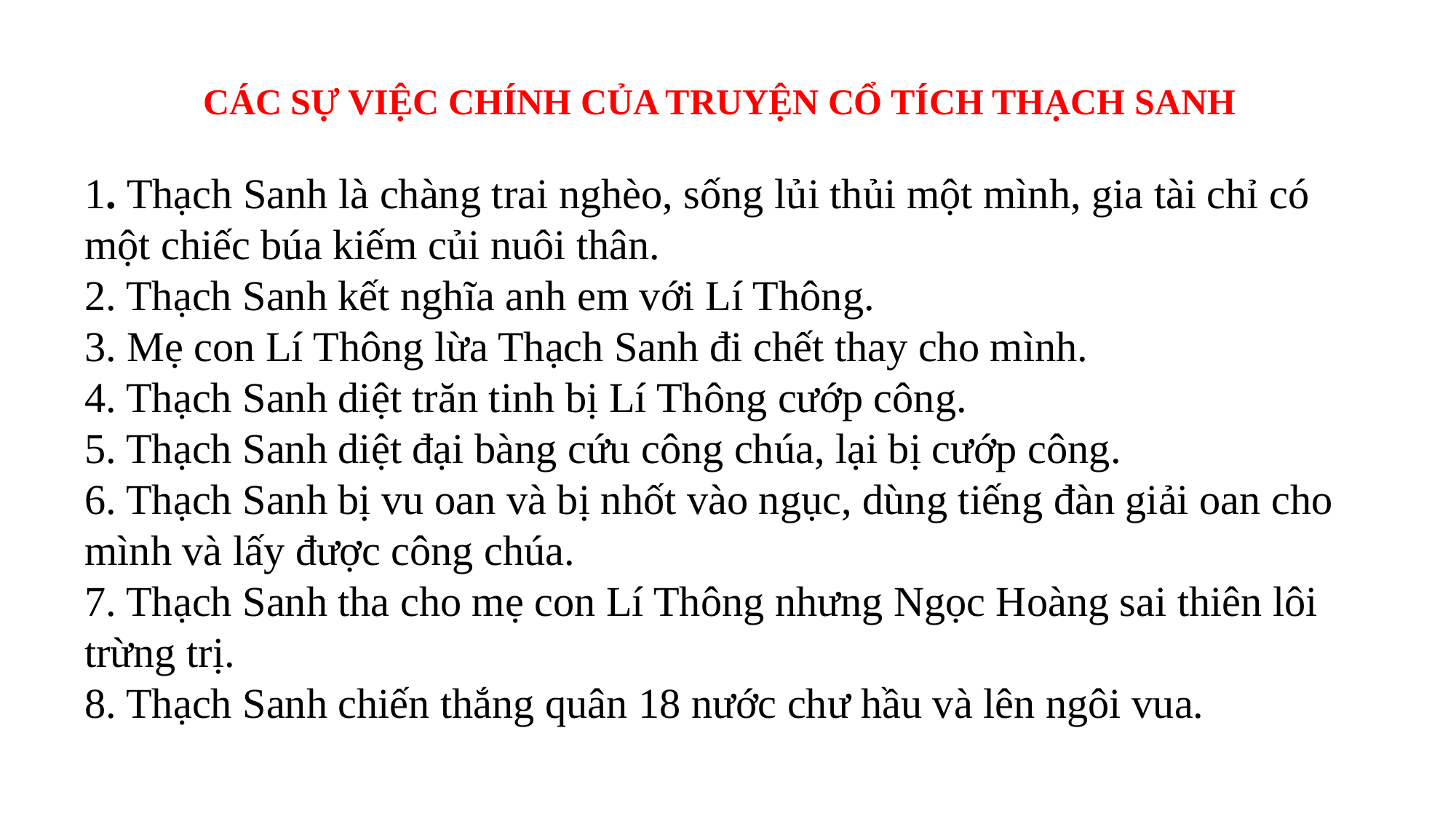

CÁC SỰ VIỆC CHÍNH CỦA TRUYỆN CỔ TÍCH THẠCH SANH

1. Thạch Sanh là chàng trai nghèo, sống lủi thủi một mình, gia tài chỉ có một chiếc búa kiếm củi nuôi thân.
2. Thạch Sanh kết nghĩa anh em với Lí Thông.
3. Mẹ con Lí Thông lừa Thạch Sanh đi chết thay cho mình.
4. Thạch Sanh diệt trăn tinh bị Lí Thông cướp công.
5. Thạch Sanh diệt đại bàng cứu công chúa, lại bị cướp công.
6. Thạch Sanh bị vu oan và bị nhốt vào ngục, dùng tiếng đàn giải oan cho mình và lấy được công chúa.
7. Thạch Sanh tha cho mẹ con Lí Thông nhưng Ngọc Hoàng sai thiên lôi trừng trị.
8. Thạch Sanh chiến thắng quân 18 nước chư hầu và lên ngôi vua.